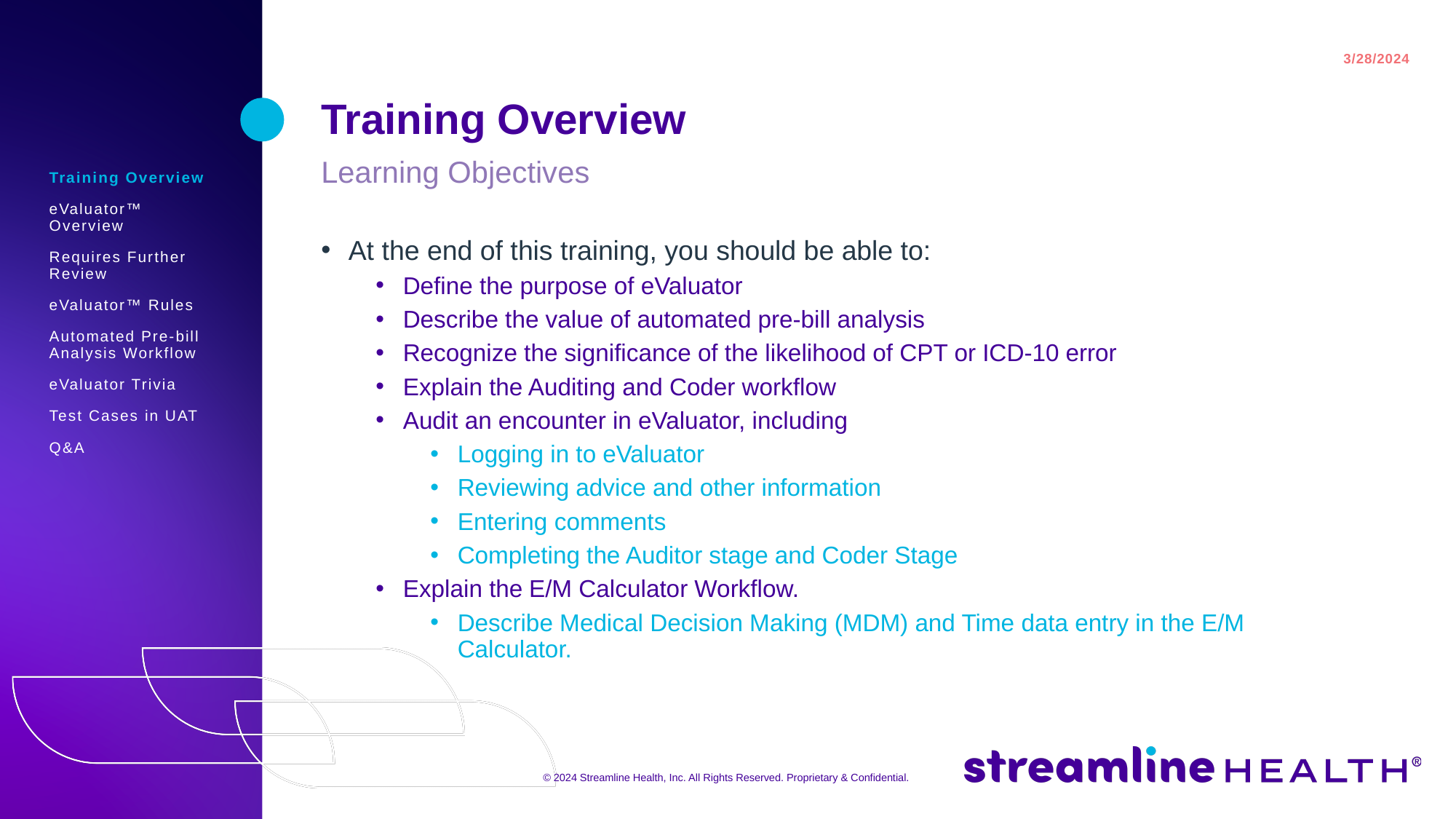

Training Overview
Learning Objectives
Training Overview
eValuator™ Overview​
Requires Further Review
eValuator™ Rules​
Automated Pre-bill Analysis Workflow​
eValuator Trivia
Test Cases in UAT
Q&A

At the end of this training, you should be able to:​
Define the purpose of eValuator​
Describe the value of automated pre-bill analysis​
Recognize the significance of the likelihood of CPT or ICD-10 error
Explain the Auditing and Coder workflow​
Audit an encounter in eValuator, including​
Logging in to eValuator​
Reviewing advice and other information
Entering comments​
Completing the Auditor stage and Coder Stage
Explain the E/M Calculator Workflow.
Describe Medical Decision Making (MDM) and Time data entry in the E/M Calculator.

© 2024 Streamline Health, Inc. All Rights Reserved. Proprietary & Confidential.